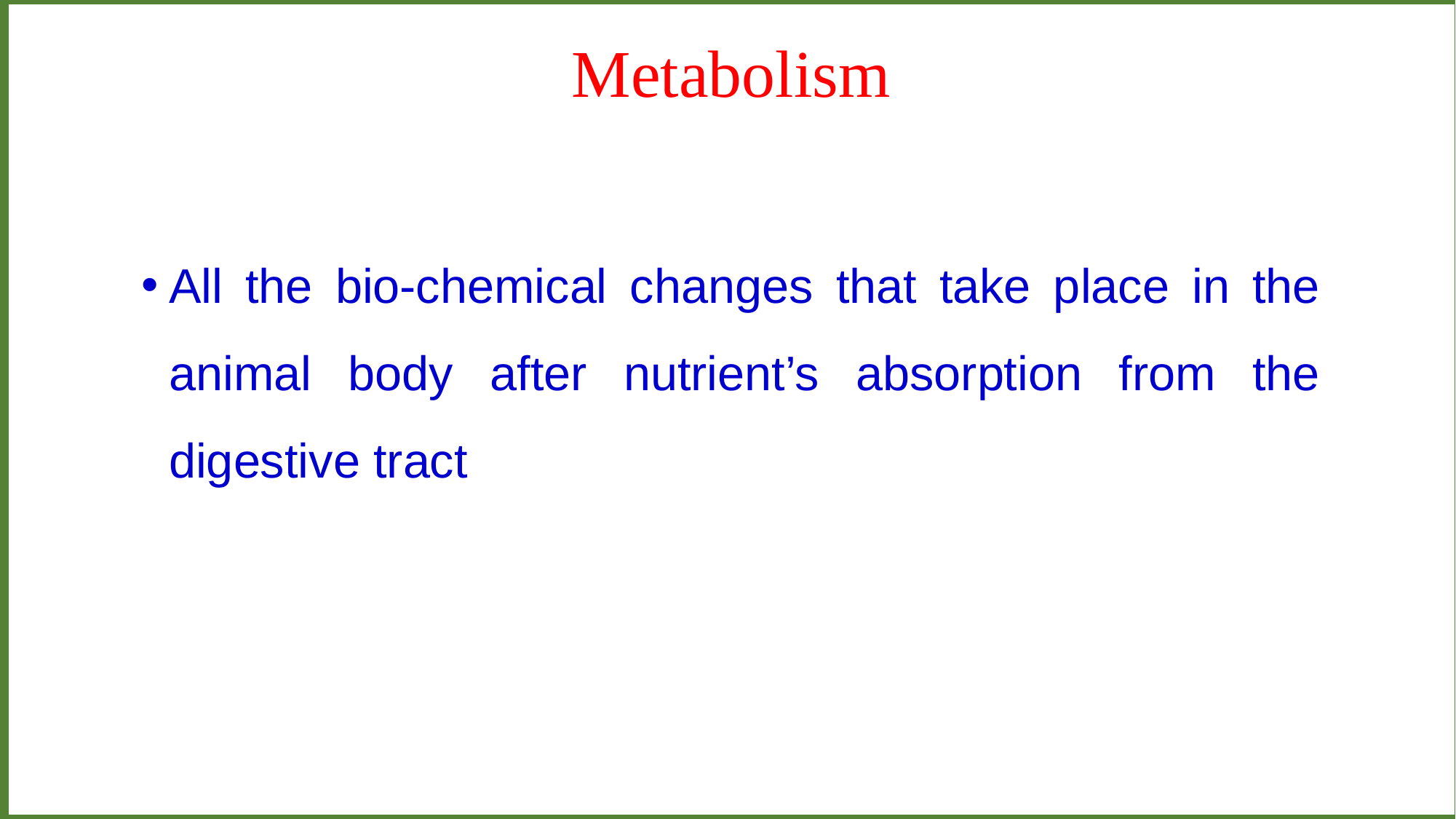

Metabolism
All the bio-chemical changes that take place in the animal body after nutrient’s absorption from the digestive tract